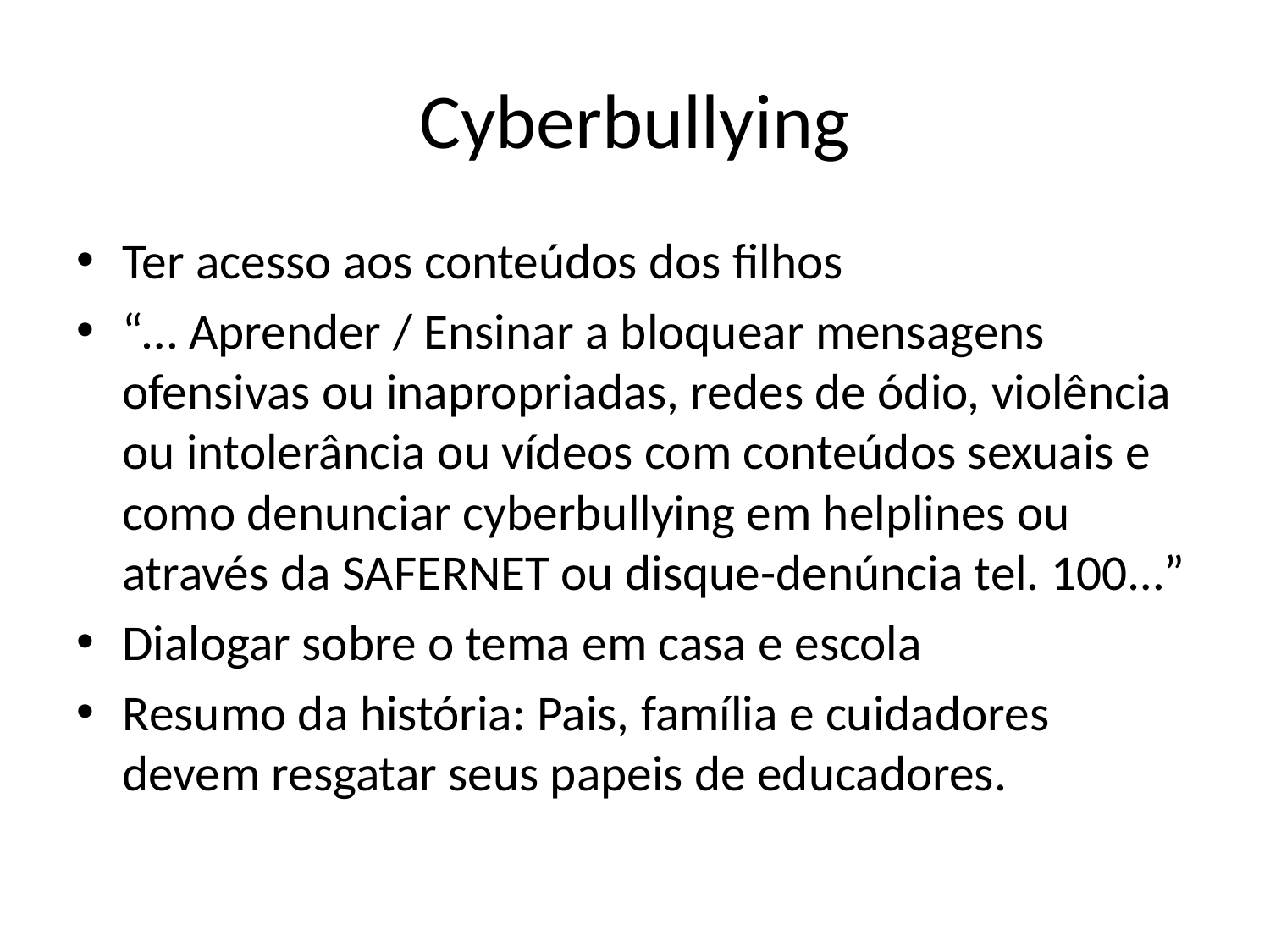

# Cyberbullying
Ter acesso aos conteúdos dos filhos
“… Aprender / Ensinar a bloquear mensagens ofensivas ou inapropriadas, redes de ódio, violência ou intolerância ou vídeos com conteúdos sexuais e como denunciar cyberbullying em helplines ou através da SAFERNET ou disque-denúncia tel. 100…”
Dialogar sobre o tema em casa e escola
Resumo da história: Pais, família e cuidadores devem resgatar seus papeis de educadores.